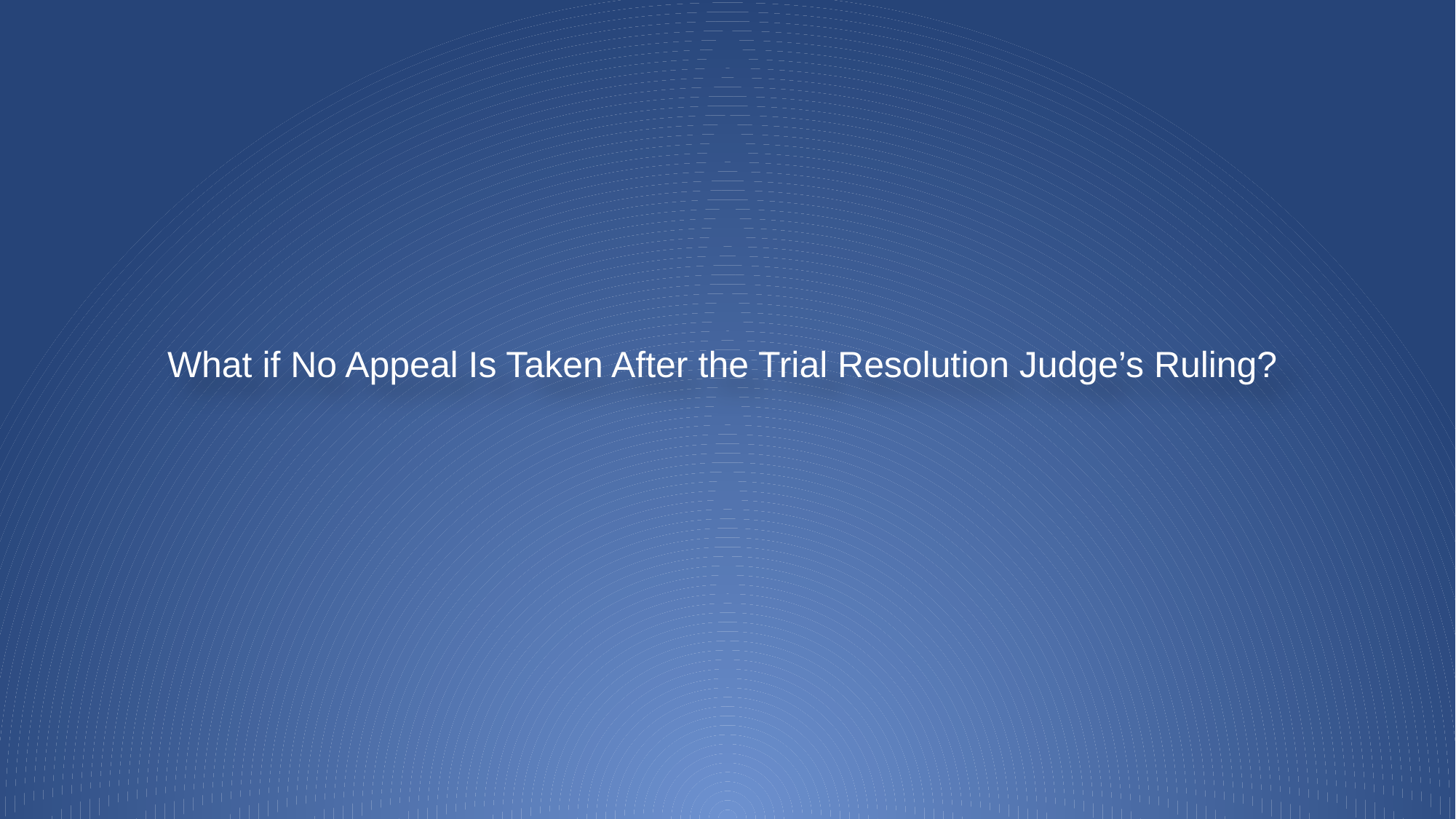

What if No Appeal Is Taken After the Trial Resolution Judge’s Ruling?